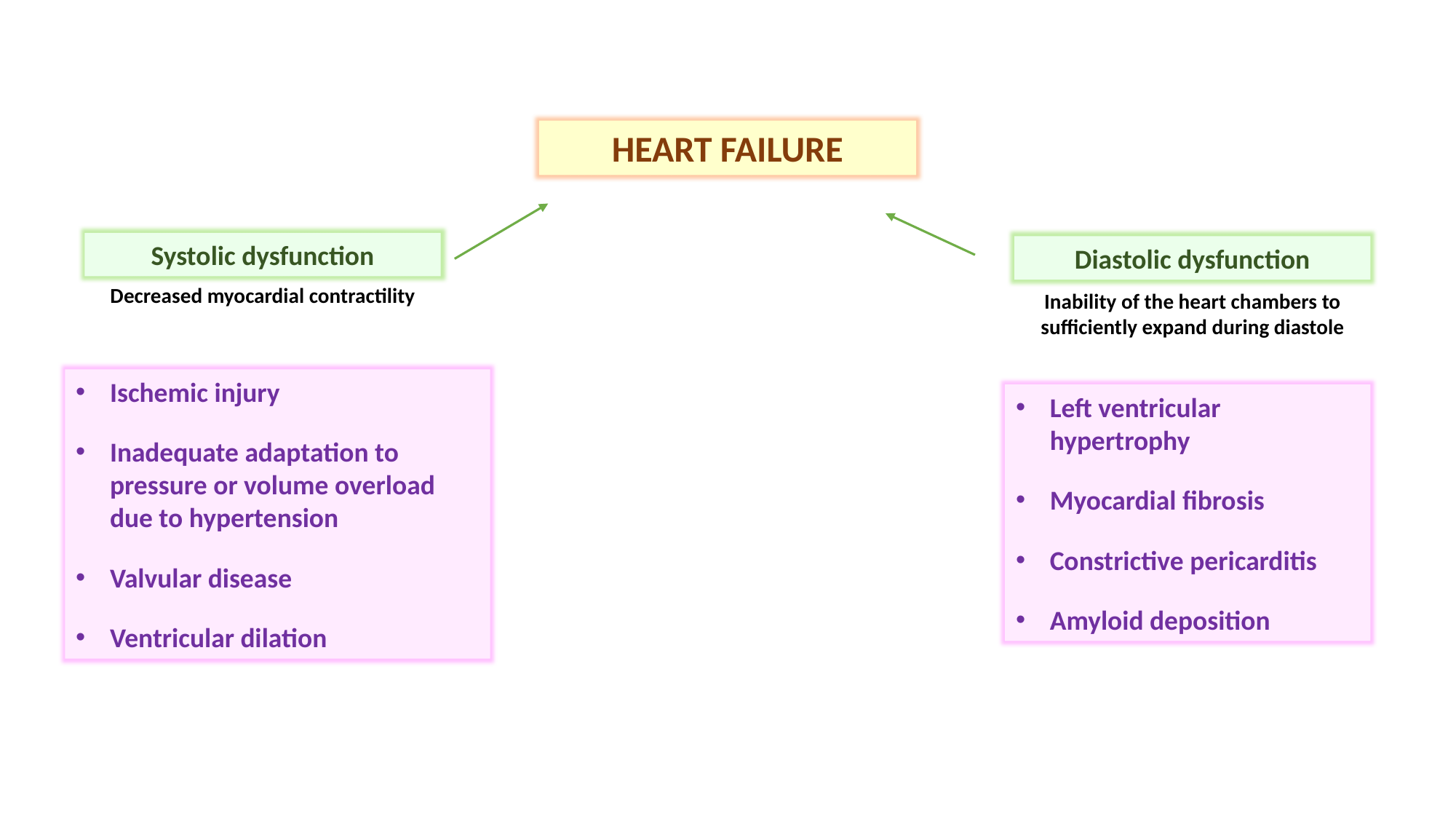

HEART FAILURE
Systolic dysfunction
Diastolic dysfunction
Decreased myocardial contractility
Inability of the heart chambers to sufficiently expand during diastole
Ischemic injury
Inadequate adaptation to pressure or volume overload due to hypertension
Valvular disease
Ventricular dilation
Left ventricular hypertrophy
Myocardial fibrosis
Constrictive pericarditis
Amyloid deposition